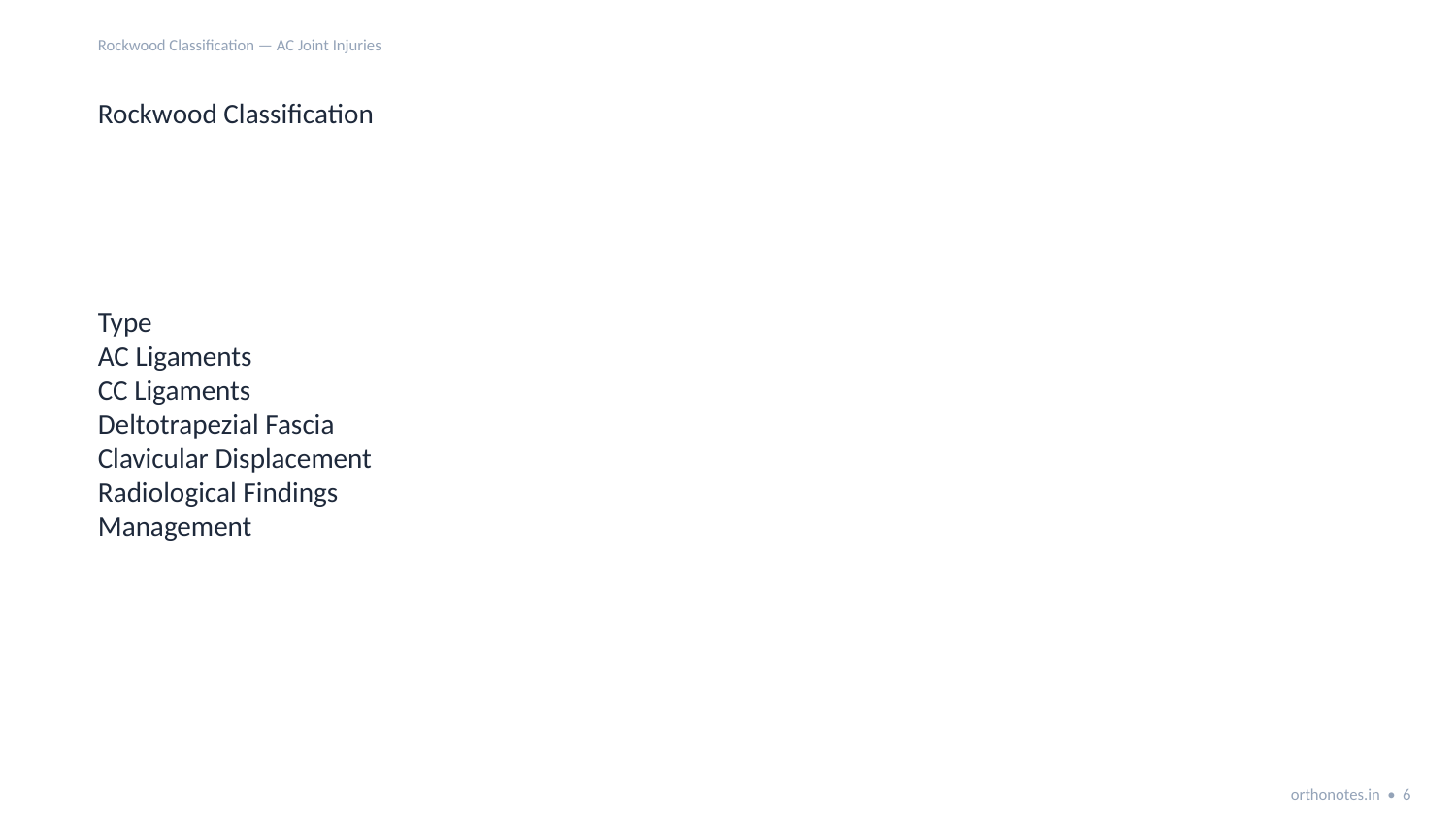

Rockwood Classification — AC Joint Injuries
Rockwood Classification
Type
AC Ligaments
CC Ligaments
Deltotrapezial Fascia
Clavicular Displacement
Radiological Findings
Management
orthonotes.in  •  6